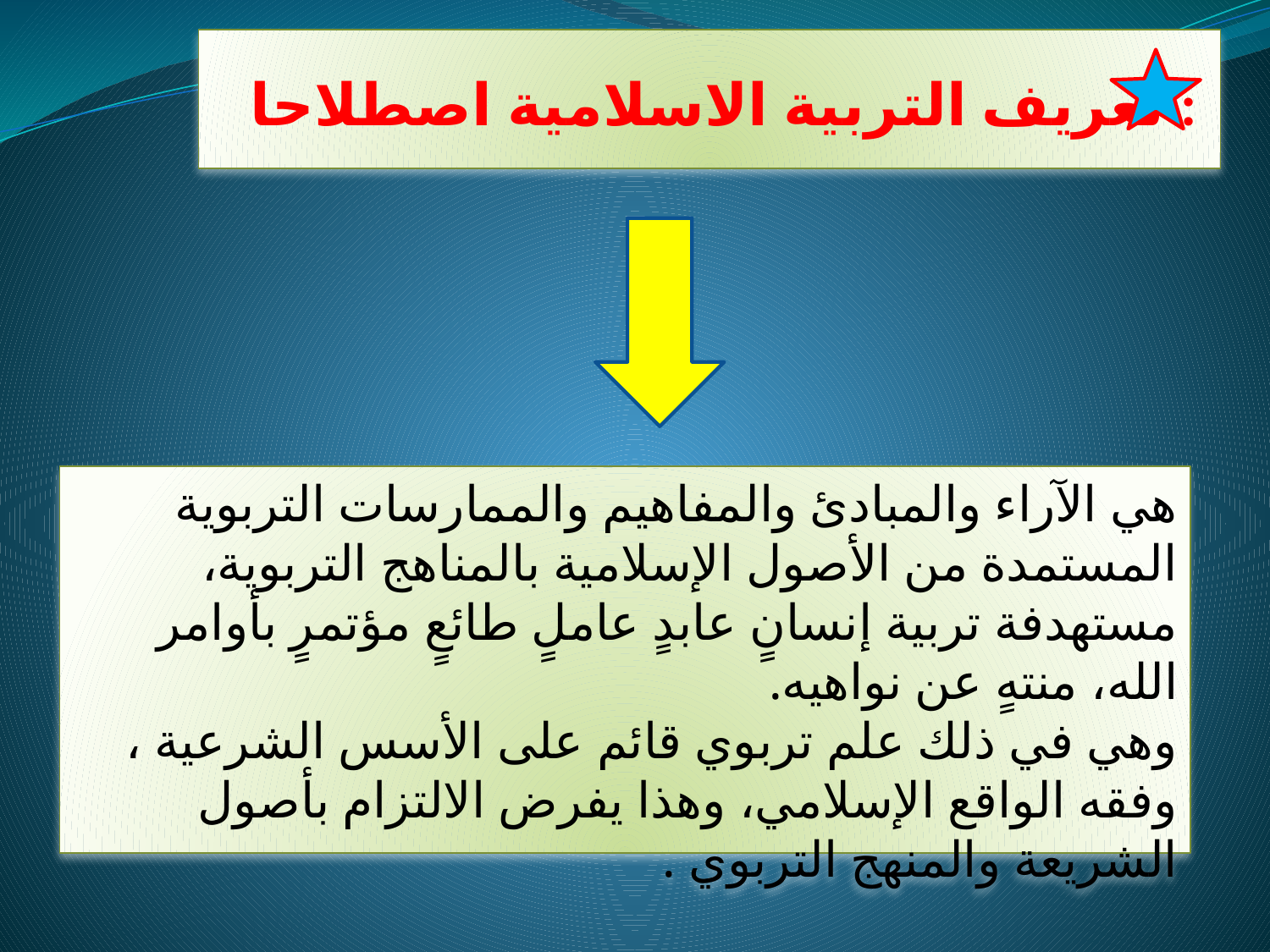

# تعريف التربية الاسلامية اصطلاحا :

هي الآراء والمبادئ والمفاهيم والممارسات التربوية المستمدة من الأصول الإسلامية بالمناهج التربوية، مستهدفة تربية إنسانٍ عابدٍ عاملٍ طائعٍ مؤتمرٍ بأوامر الله، منتهٍ عن نواهيه.
وهي في ذلك علم تربوي قائم على الأسس الشرعية ، وفقه الواقع الإسلامي، وهذا يفرض الالتزام بأصول الشريعة والمنهج التربوي .